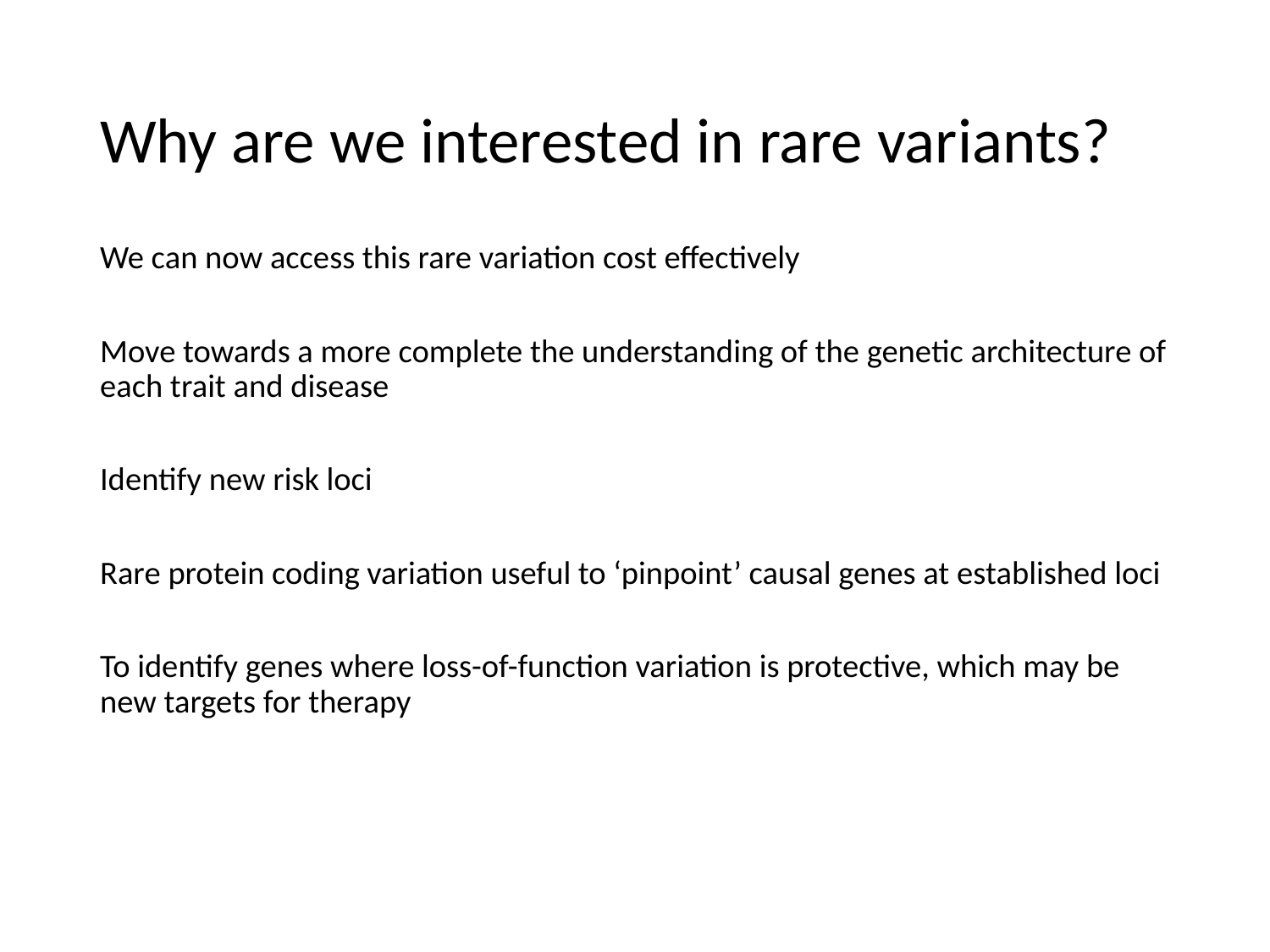

# Why are we interested in rare variants?
We can now access this rare variation cost effectively

Move towards a more complete the understanding of the genetic architecture of each trait and disease

Identify new risk loci

Rare protein coding variation useful to ‘pinpoint’ causal genes at established loci

To identify genes where loss-of-function variation is protective, which may be new targets for therapy